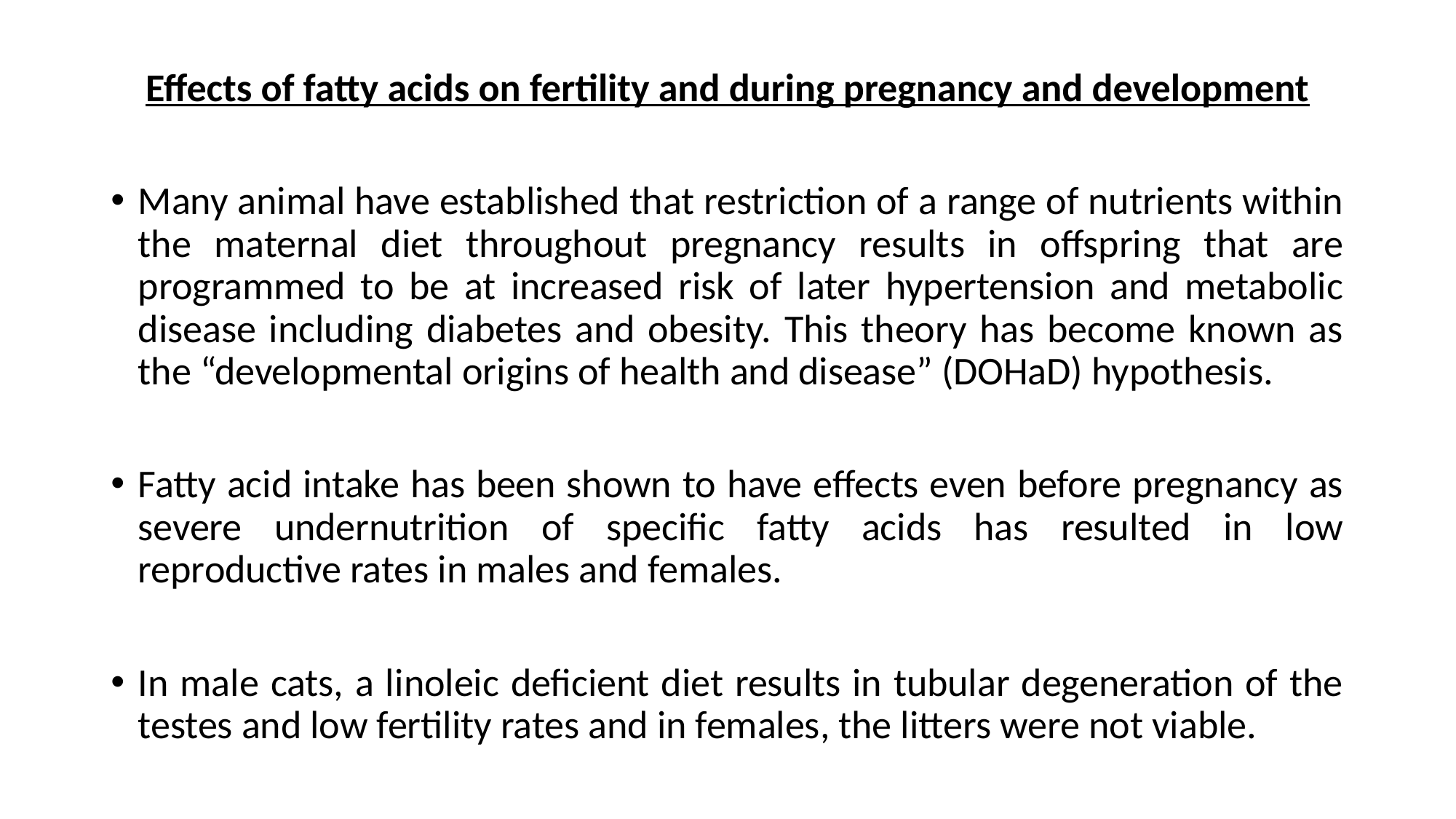

Effects of fatty acids on fertility and during pregnancy and development

Many animal have established that restriction of a range of nutrients within the maternal diet throughout pregnancy results in offspring that are programmed to be at increased risk of later hypertension and metabolic disease including diabetes and obesity. This theory has become known as the “developmental origins of health and disease” (DOHaD) hypothesis.

Fatty acid intake has been shown to have effects even before pregnancy as severe undernutrition of specific fatty acids has resulted in low reproductive rates in males and females.

In male cats, a linoleic deficient diet results in tubular degeneration of the testes and low fertility rates and in females, the litters were not viable.